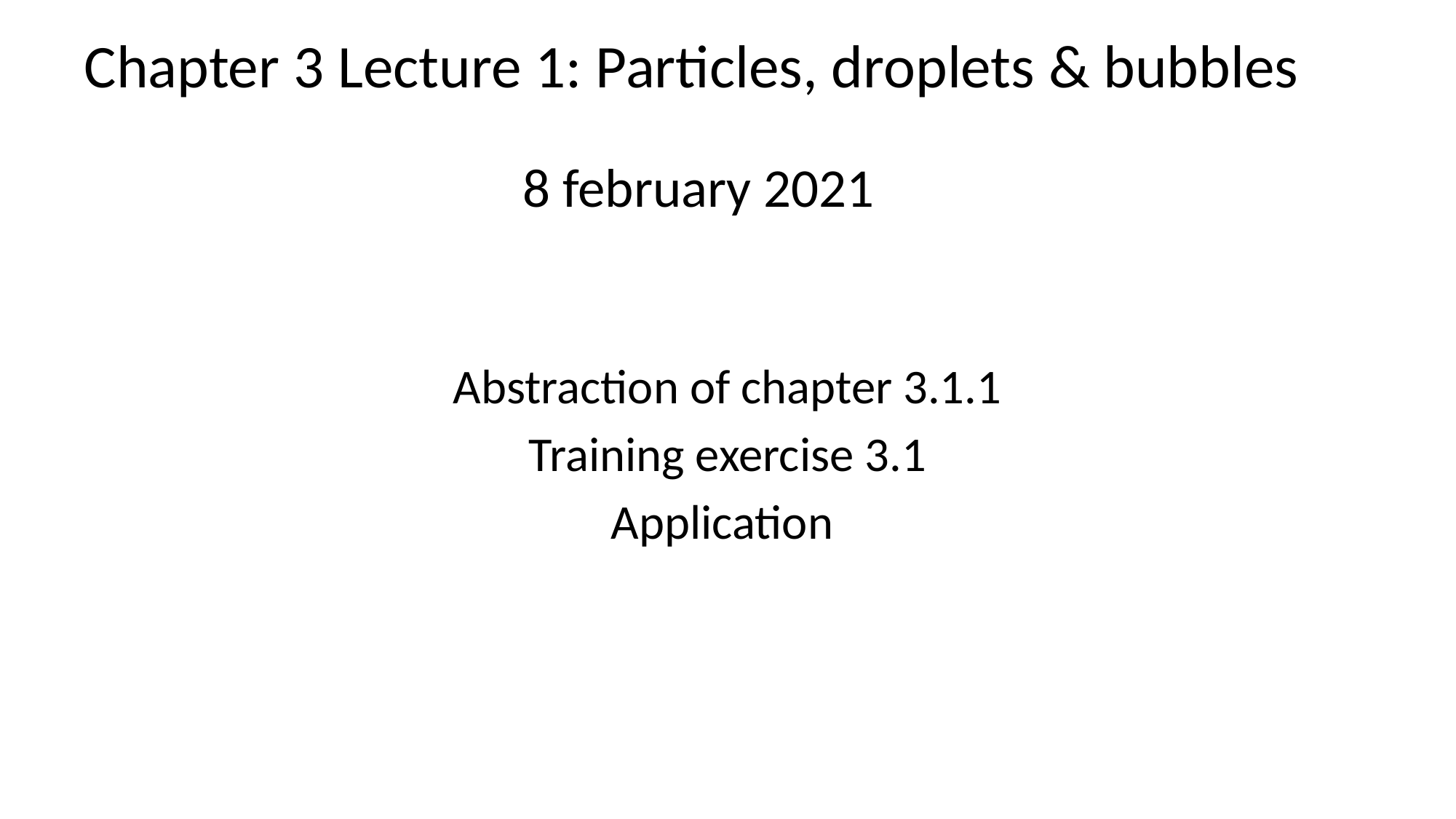

# Chapter 3 Lecture 1: Particles, droplets & bubbles 8 february 2021
Abstraction of chapter 3.1.1
Training exercise 3.1
Application